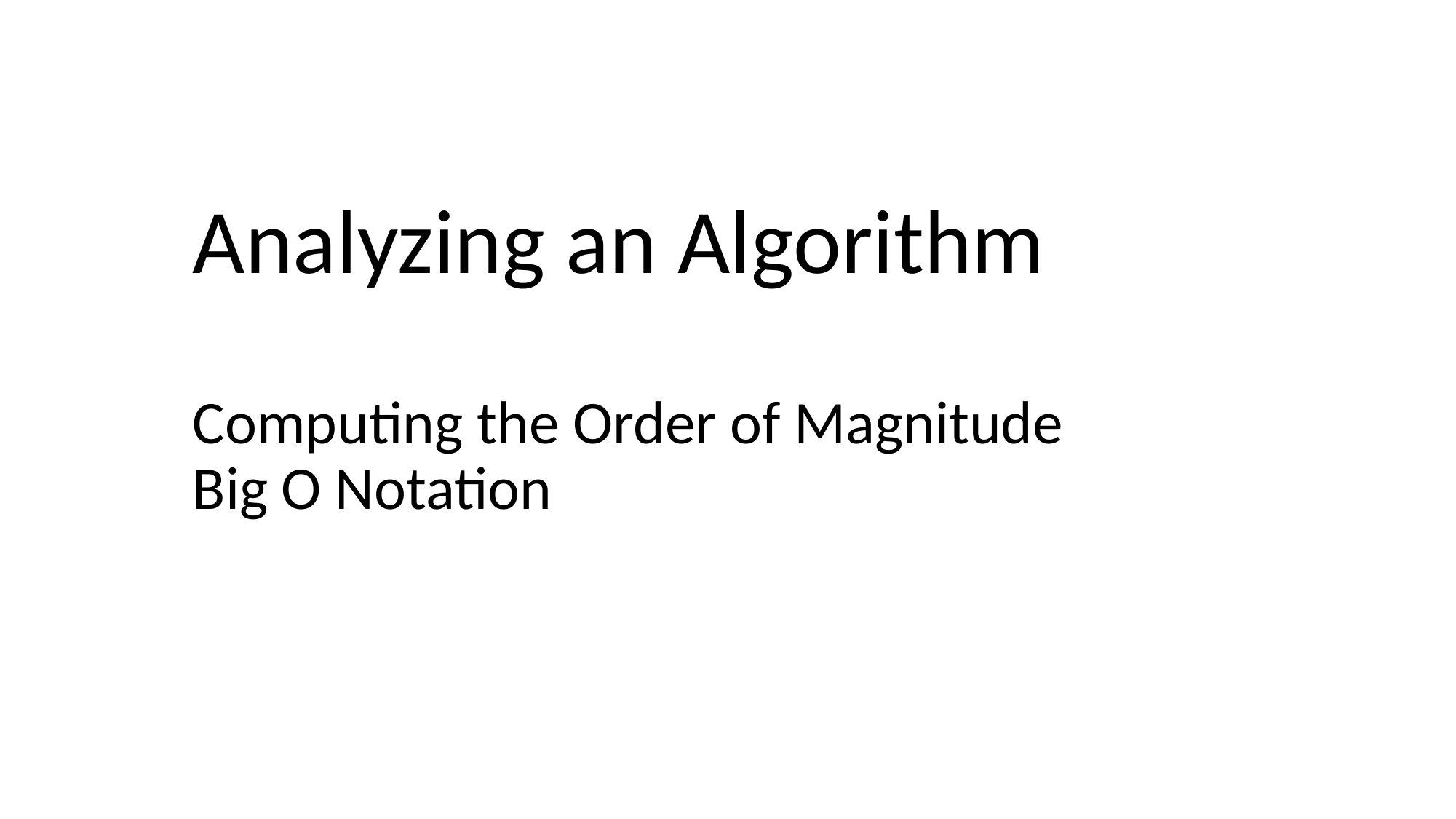

# Analyzing an Algorithm Computing the Order of Magnitude Big O Notation